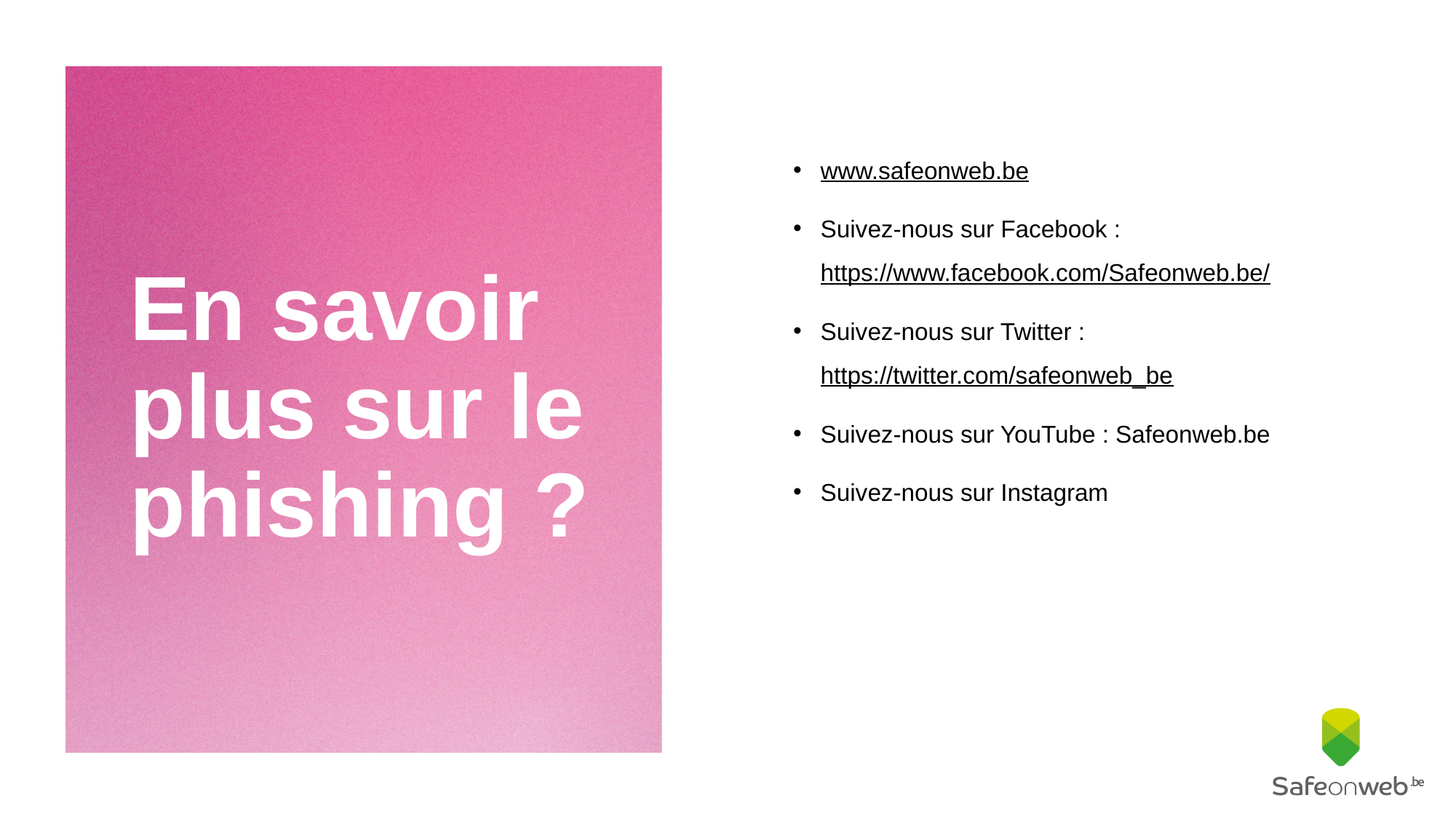

En savoir plus sur le phishing ?
www.safeonweb.be
Suivez-nous sur Facebook : https://www.facebook.com/Safeonweb.be/
Suivez-nous sur Twitter : https://twitter.com/safeonweb_be
Suivez-nous sur YouTube : Safeonweb.be
Suivez-nous sur Instagram